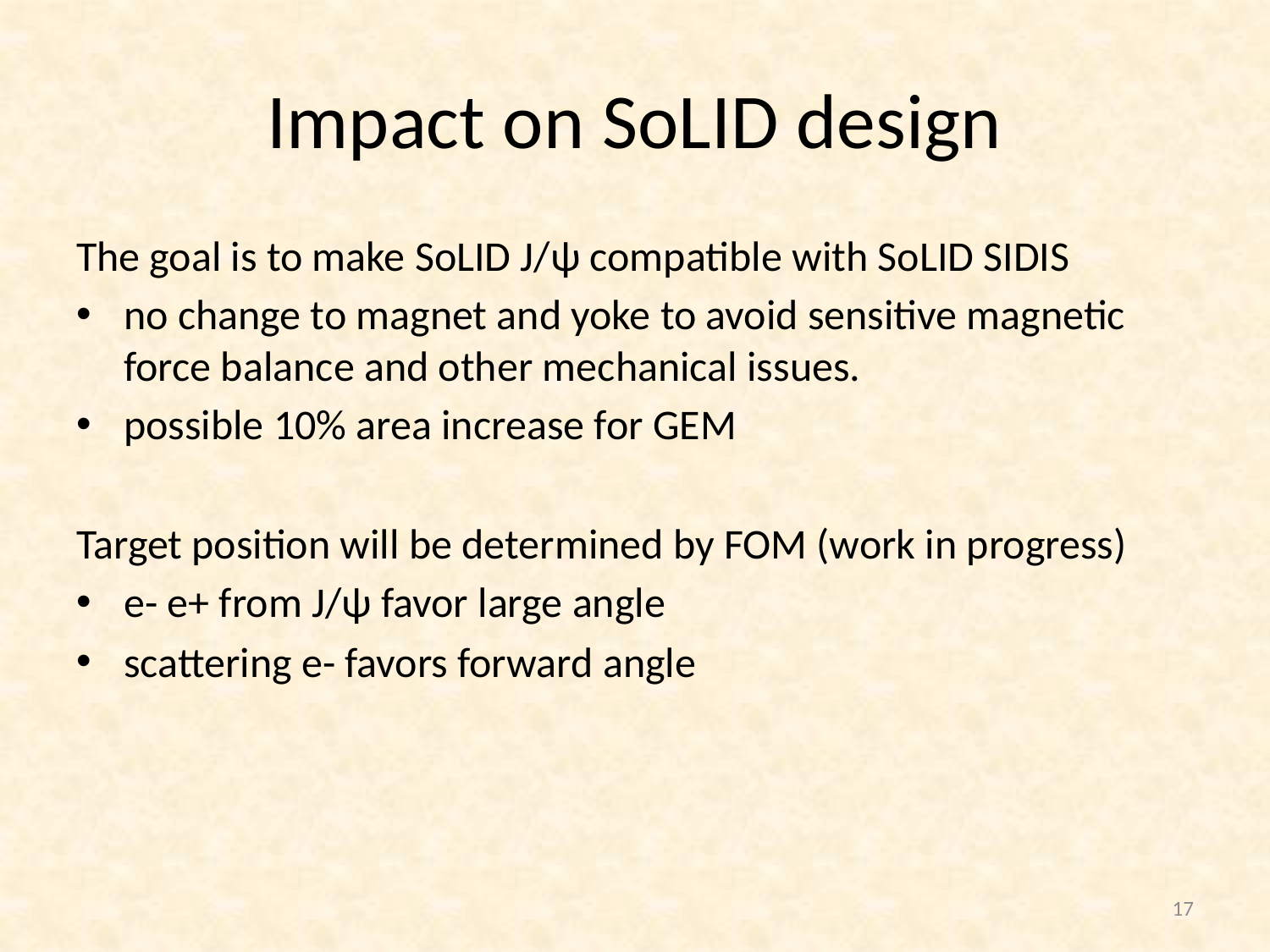

# Impact on SoLID design
The goal is to make SoLID J/ψ compatible with SoLID SIDIS
no change to magnet and yoke to avoid sensitive magnetic force balance and other mechanical issues.
possible 10% area increase for GEM

Target position will be determined by FOM (work in progress)
e- e+ from J/ψ favor large angle
scattering e- favors forward angle

17